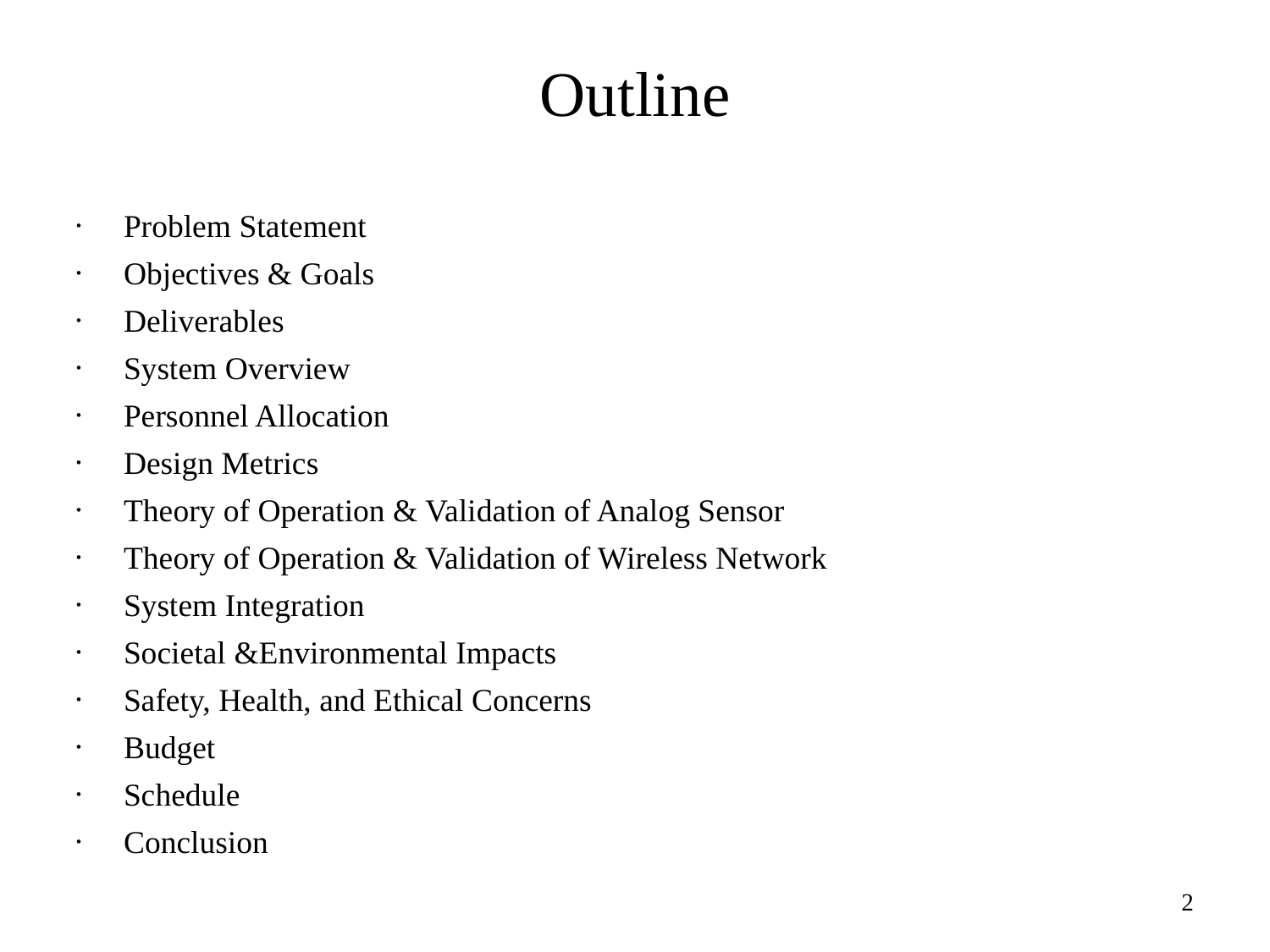

# Outline place
Problem Statement
Objectives & Goals
Deliverables
System Overview
Personnel Allocation
Design Metrics
Theory of Operation & Validation of Analog Sensor
Theory of Operation & Validation of Wireless Network
System Integration
Societal &Environmental Impacts
Safety, Health, and Ethical Concerns
Budget
Schedule
Conclusion
2